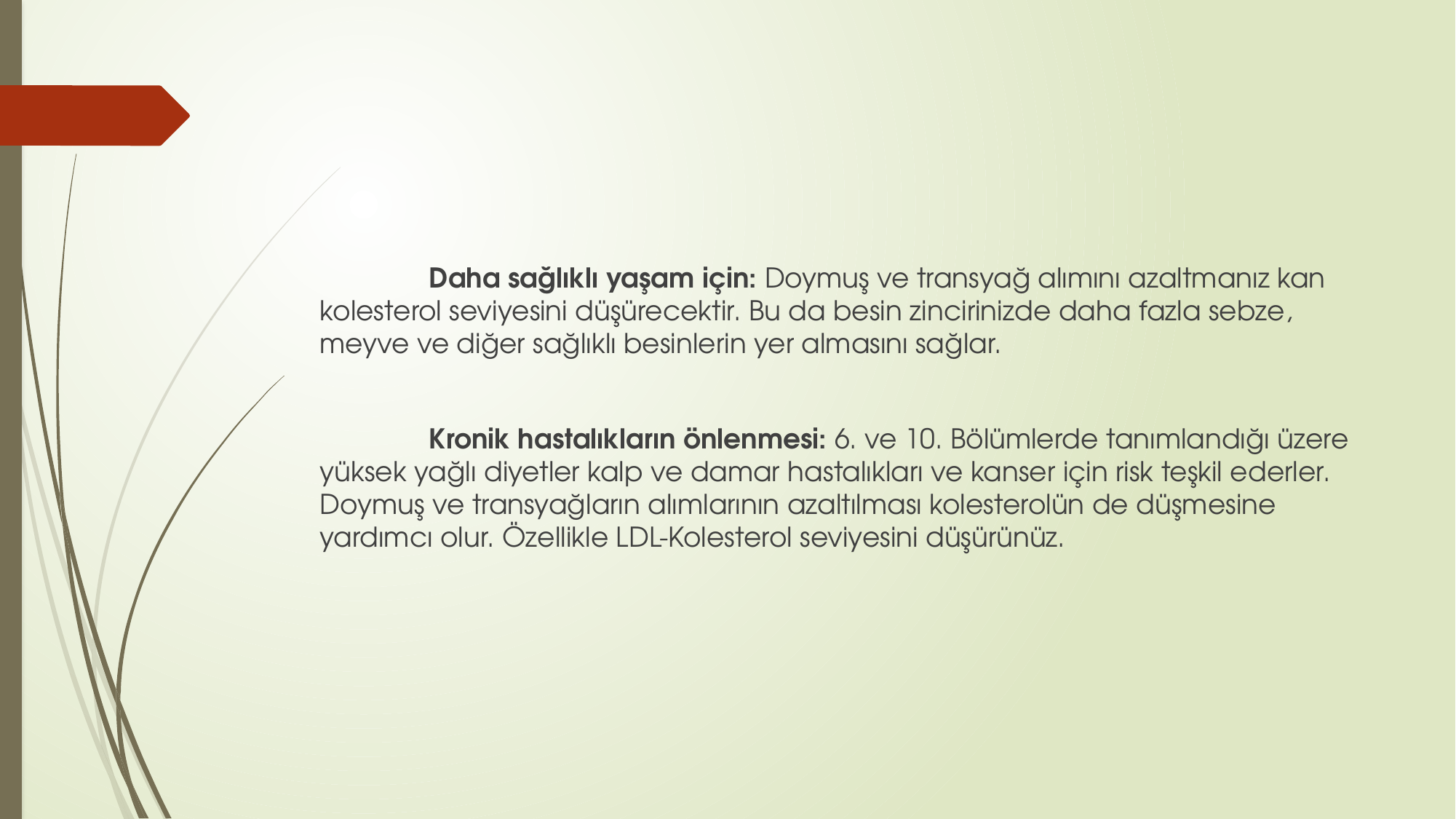

Daha sağlıklı yaşam için: Doymuş ve transyağ alımını azaltmanız kan kolesterol seviyesini düşürecektir. Bu da besin zincirinizde daha fazla sebze, meyve ve diğer sağlıklı besinlerin yer almasını sağlar.

	Kronik hastalıkların önlenmesi: 6. ve 10. Bölümlerde tanımlandığı üzere yüksek yağlı diyetler kalp ve damar hastalıkları ve kanser için risk teşkil ederler. Doymuş ve transyağların alımlarının azaltılması kolesterolün de düşmesine yardımcı olur. Özellikle LDL-Kolesterol seviyesini düşürünüz.